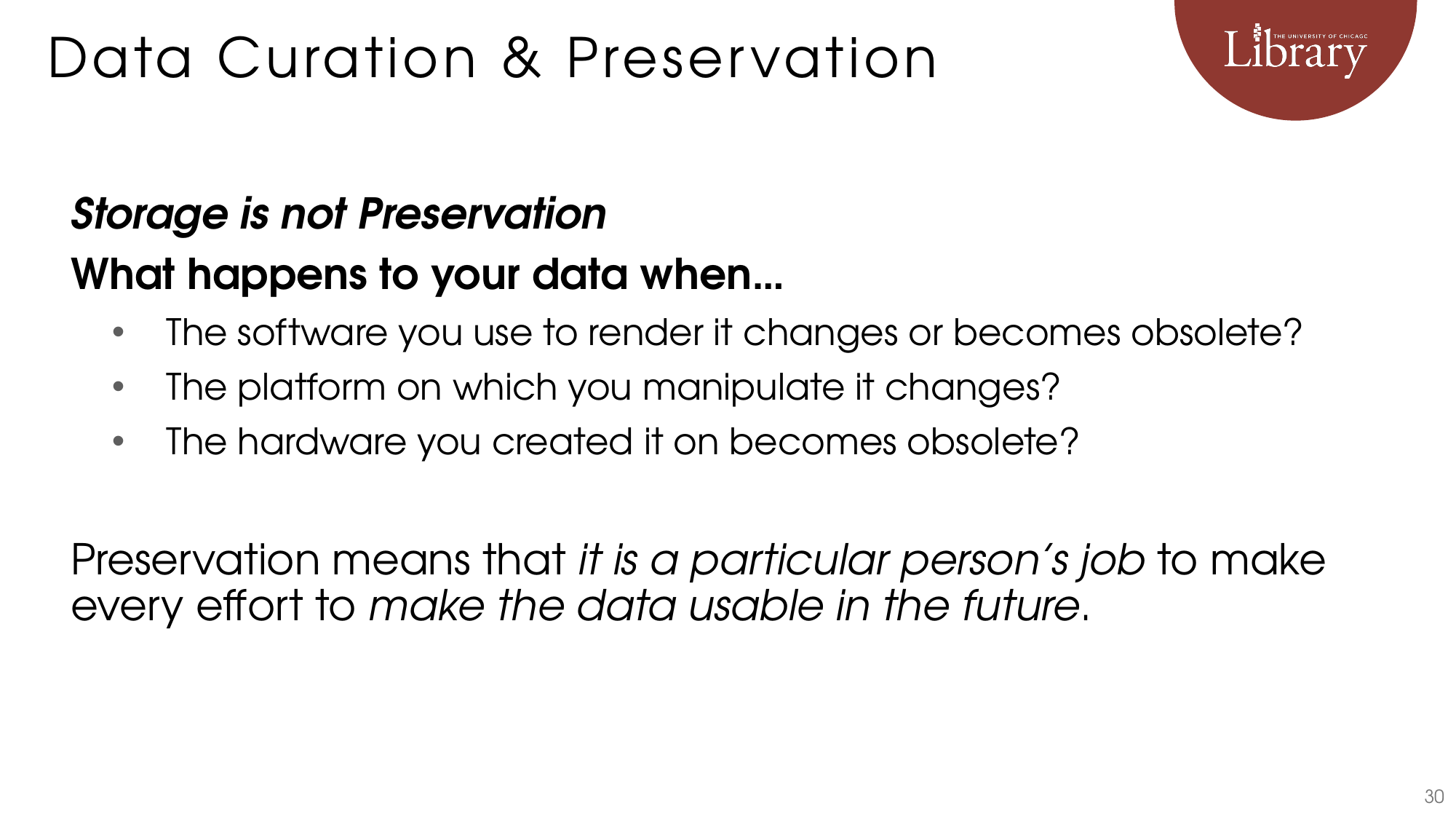

# Data Curation & Preservation
Storage is not Preservation
What happens to your data when…
The software you use to render it changes or becomes obsolete?
The platform on which you manipulate it changes?
The hardware you created it on becomes obsolete?

Preservation means that it is a particular person’s job to make every effort to make the data usable in the future.
30